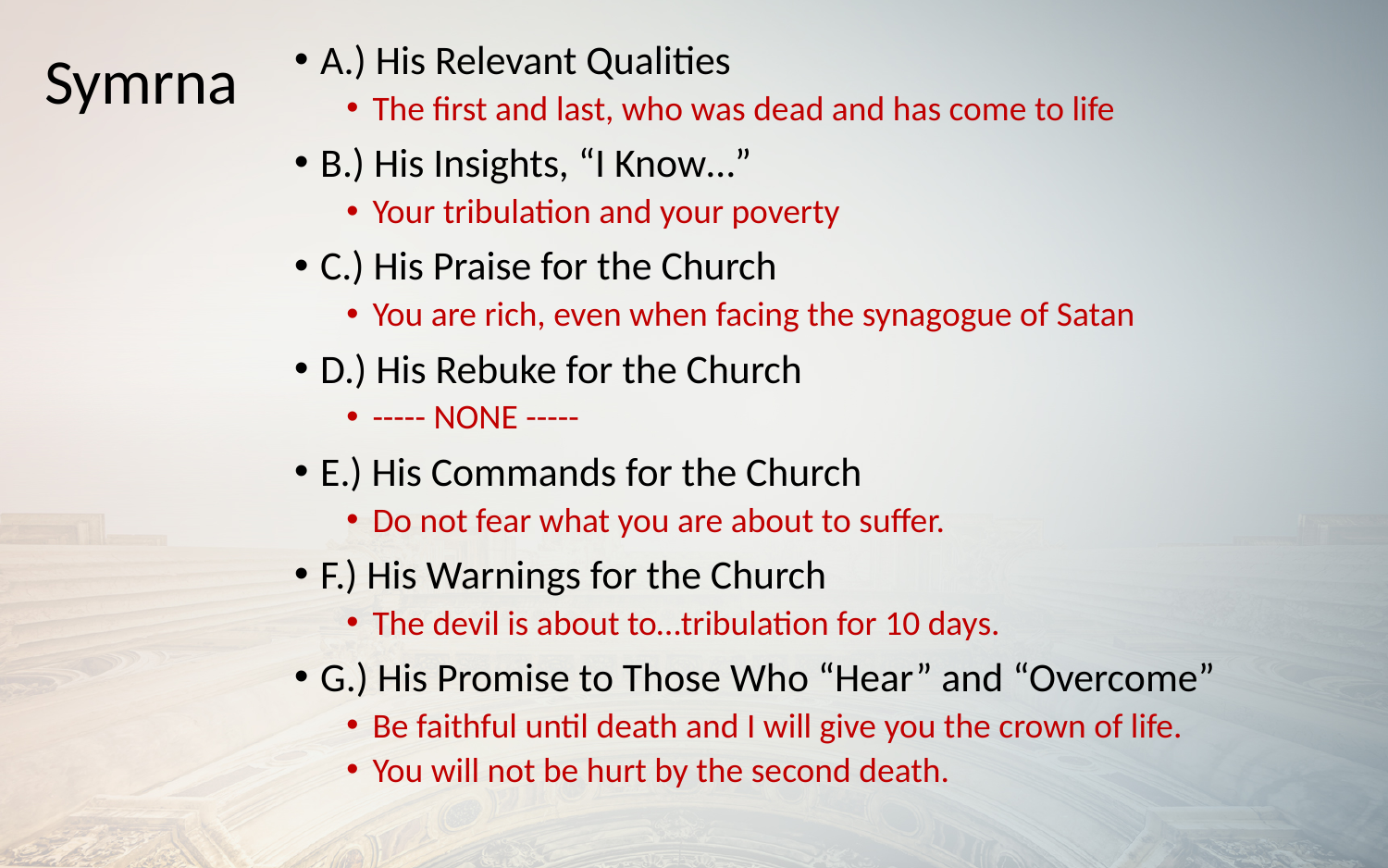

# Symrna
A.) His Relevant Qualities
The first and last, who was dead and has come to life
B.) His Insights, “I Know…”
Your tribulation and your poverty
C.) His Praise for the Church
You are rich, even when facing the synagogue of Satan
D.) His Rebuke for the Church
----- NONE -----
E.) His Commands for the Church
Do not fear what you are about to suffer.
F.) His Warnings for the Church
The devil is about to…tribulation for 10 days.
G.) His Promise to Those Who “Hear” and “Overcome”
Be faithful until death and I will give you the crown of life.
You will not be hurt by the second death.